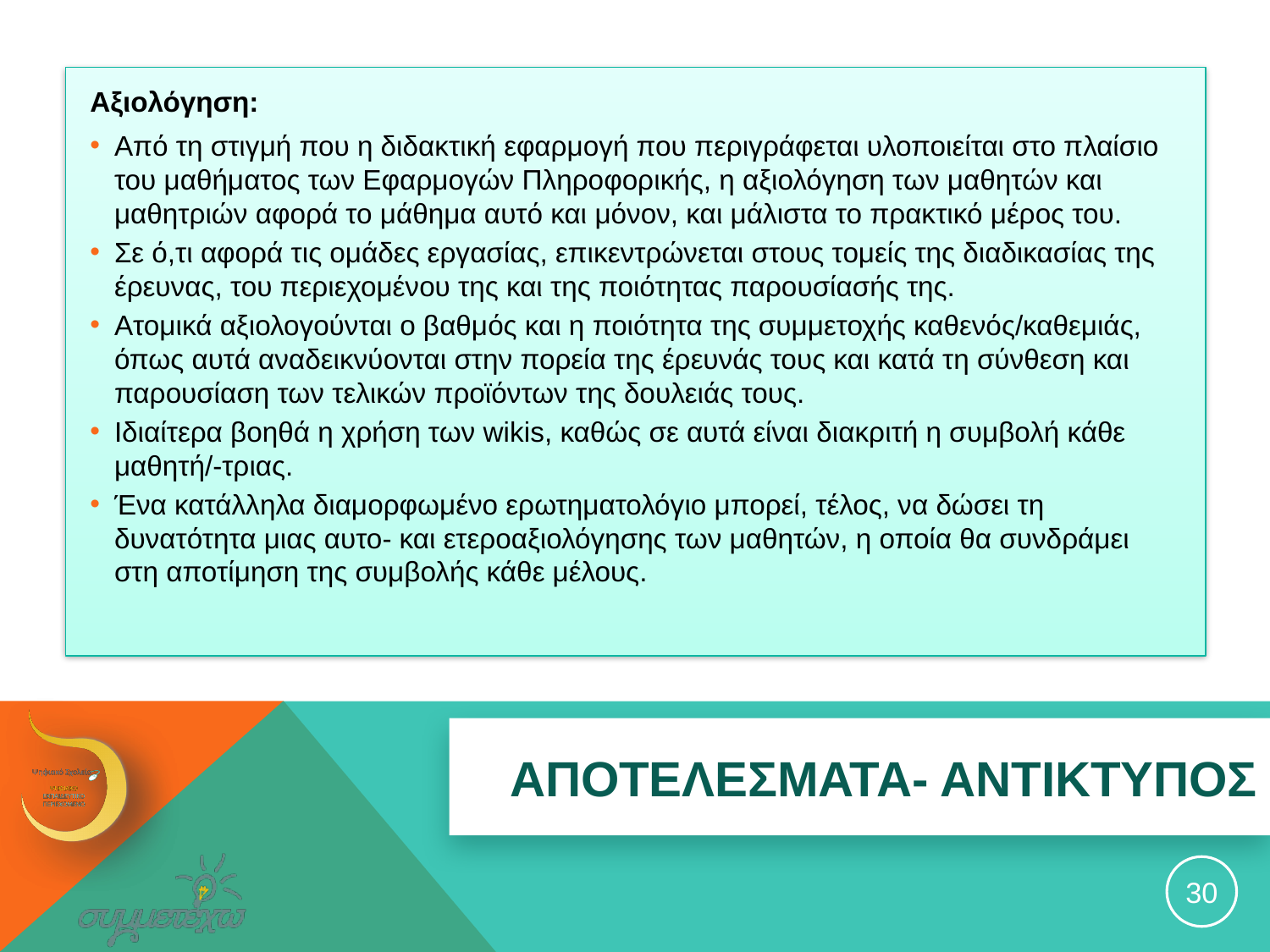

Αξιολόγηση:
Από τη στιγμή που η διδακτική εφαρμογή που περιγράφεται υλοποιείται στο πλαίσιο του μαθήματος των Εφαρμογών Πληροφορικής, η αξιολόγηση των μαθητών και μαθητριών αφορά το μάθημα αυτό και μόνον, και μάλιστα το πρακτικό μέρος του.
Σε ό,τι αφορά τις ομάδες εργασίας, επικεντρώνεται στους τομείς της διαδικασίας της έρευνας, του περιεχομένου της και της ποιότητας παρουσίασής της.
Ατομικά αξιολογούνται ο βαθμός και η ποιότητα της συμμετοχής καθενός/καθεμιάς, όπως αυτά αναδεικνύονται στην πορεία της έρευνάς τους και κατά τη σύνθεση και παρουσίαση των τελικών προϊόντων της δουλειάς τους.
Ιδιαίτερα βοηθά η χρήση των wikis, καθώς σε αυτά είναι διακριτή η συμβολή κάθε μαθητή/-τριας.
Ένα κατάλληλα διαμορφωμένο ερωτηματολόγιο μπορεί, τέλος, να δώσει τη δυνατότητα μιας αυτο- και ετεροαξιολόγησης των μαθητών, η οποία θα συνδράμει στη αποτίμηση της συμβολής κάθε μέλους.

# ΑΠΟΤΕΛΕΣΜΑΤΑ- ΑΝΤΙΚΤΥΠΟΣ
30